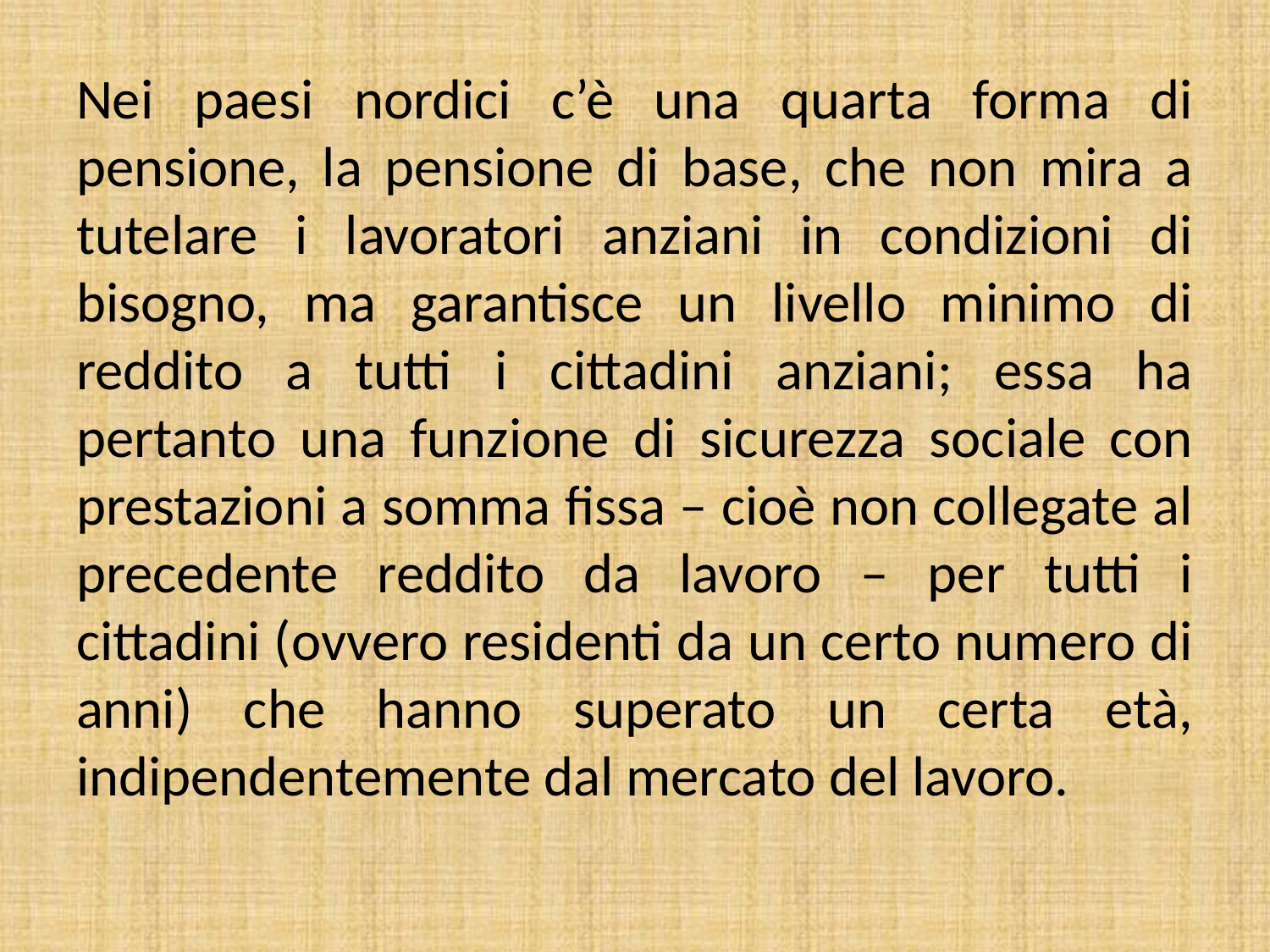

Nei paesi nordici c’è una quarta forma di pensione, la pensione di base, che non mira a tutelare i lavoratori anziani in condizioni di bisogno, ma garantisce un livello minimo di reddito a tutti i cittadini anziani; essa ha pertanto una funzione di sicurezza sociale con prestazioni a somma fissa – cioè non collegate al precedente reddito da lavoro – per tutti i cittadini (ovvero residenti da un certo numero di anni) che hanno superato un certa età, indipendentemente dal mercato del lavoro.